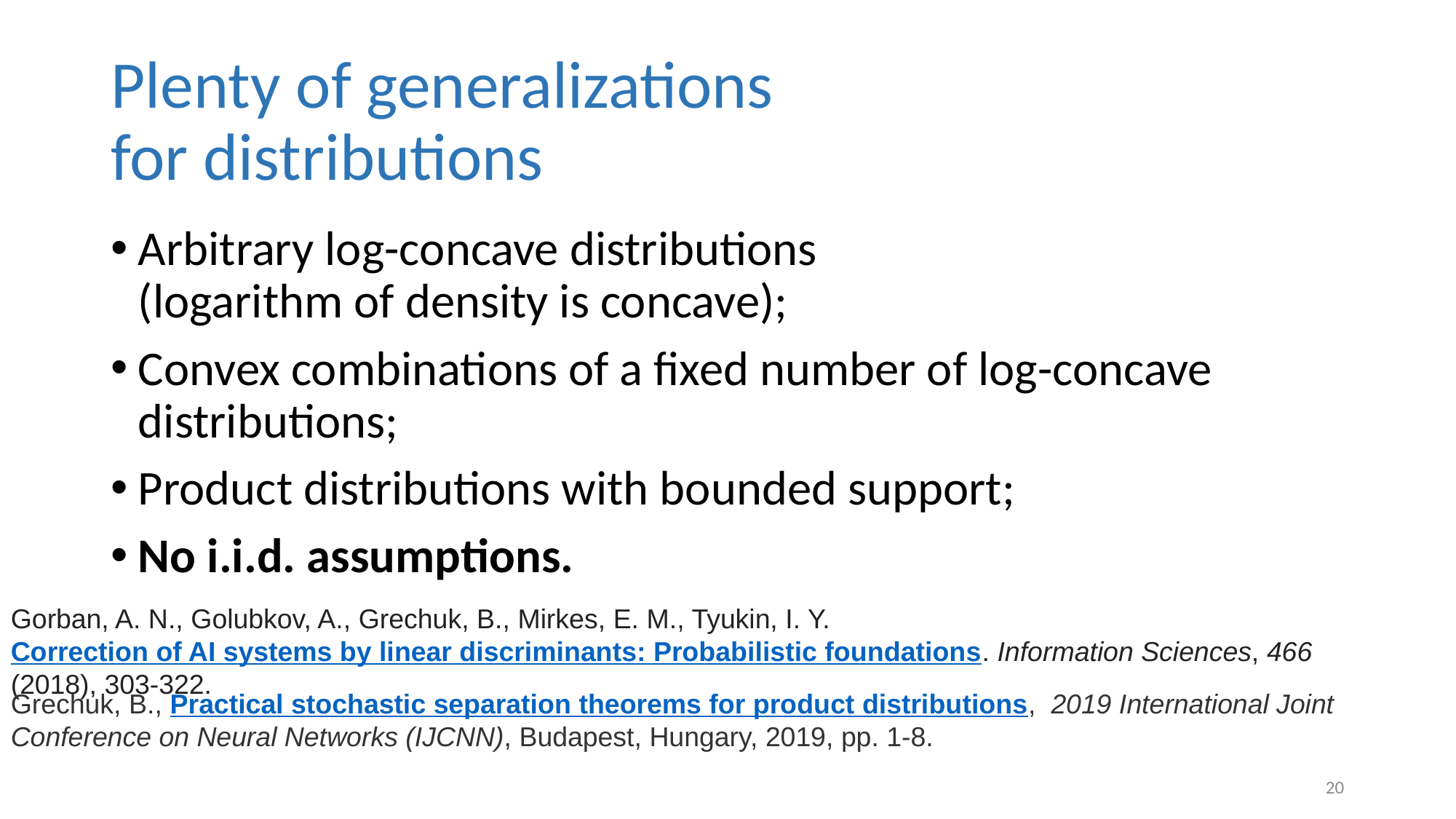

# Plenty of generalizations for distributions
Arbitrary log-concave distributions
(logarithm of density is concave);
Convex combinations of a fixed number of log-concave distributions;
Product distributions with bounded support;
No i.i.d. assumptions.

Gorban, A. N., Golubkov, A., Grechuk, B., Mirkes, E. M., Tyukin, I. Y.  Correction of AI systems by linear discriminants: Probabilistic foundations. Information Sciences, 466 (2018), 303-322.
Grechuk, B., Practical stochastic separation theorems for product distributions,  2019 International Joint Conference on Neural Networks (IJCNN), Budapest, Hungary, 2019, pp. 1-8.
20